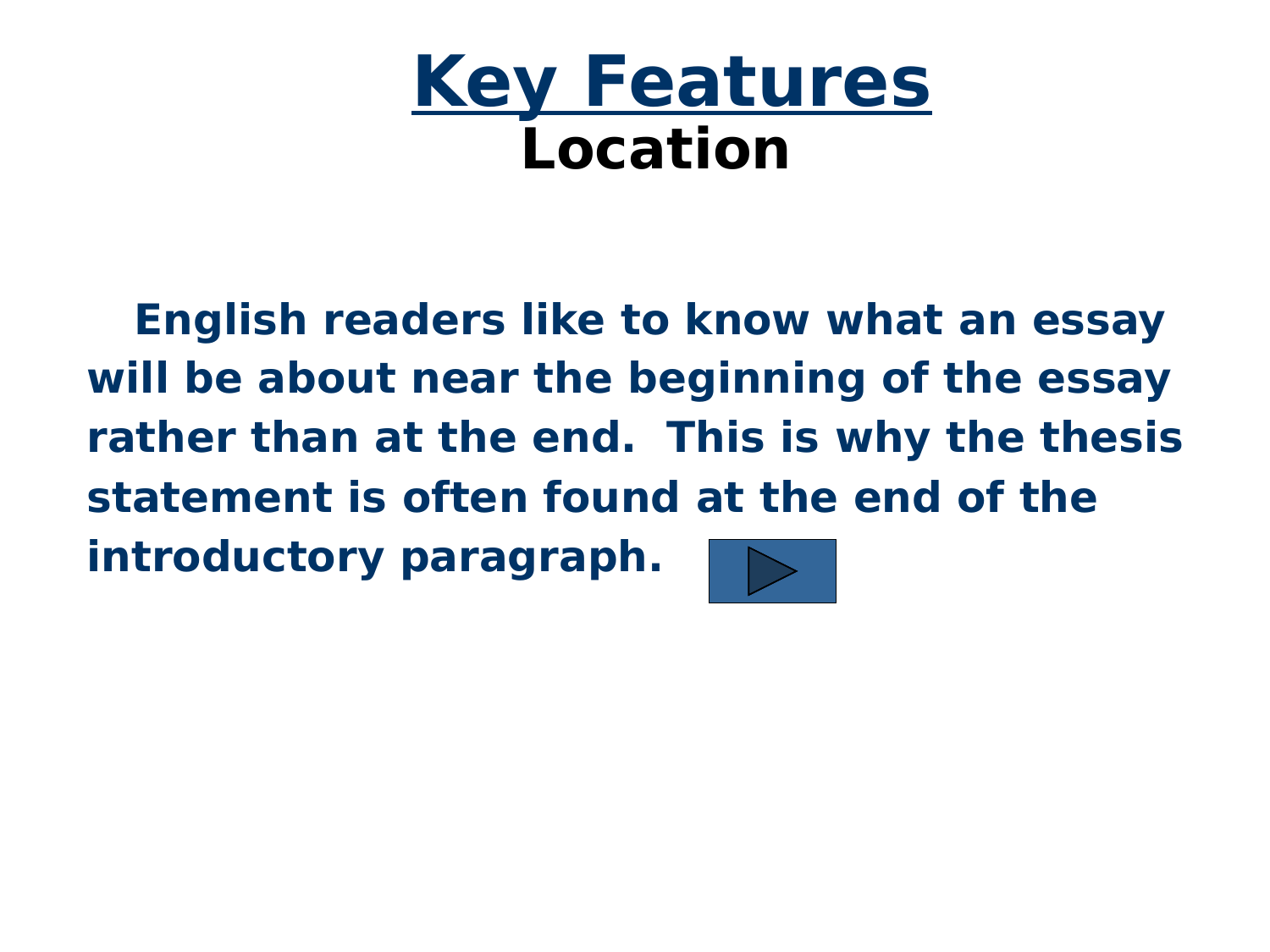

Key Features
Location
	English readers like to know what an essay
will be about near the beginning of the essay
rather than at the end.  This is why the thesis
statement is often found at the end of the
introductory paragraph.